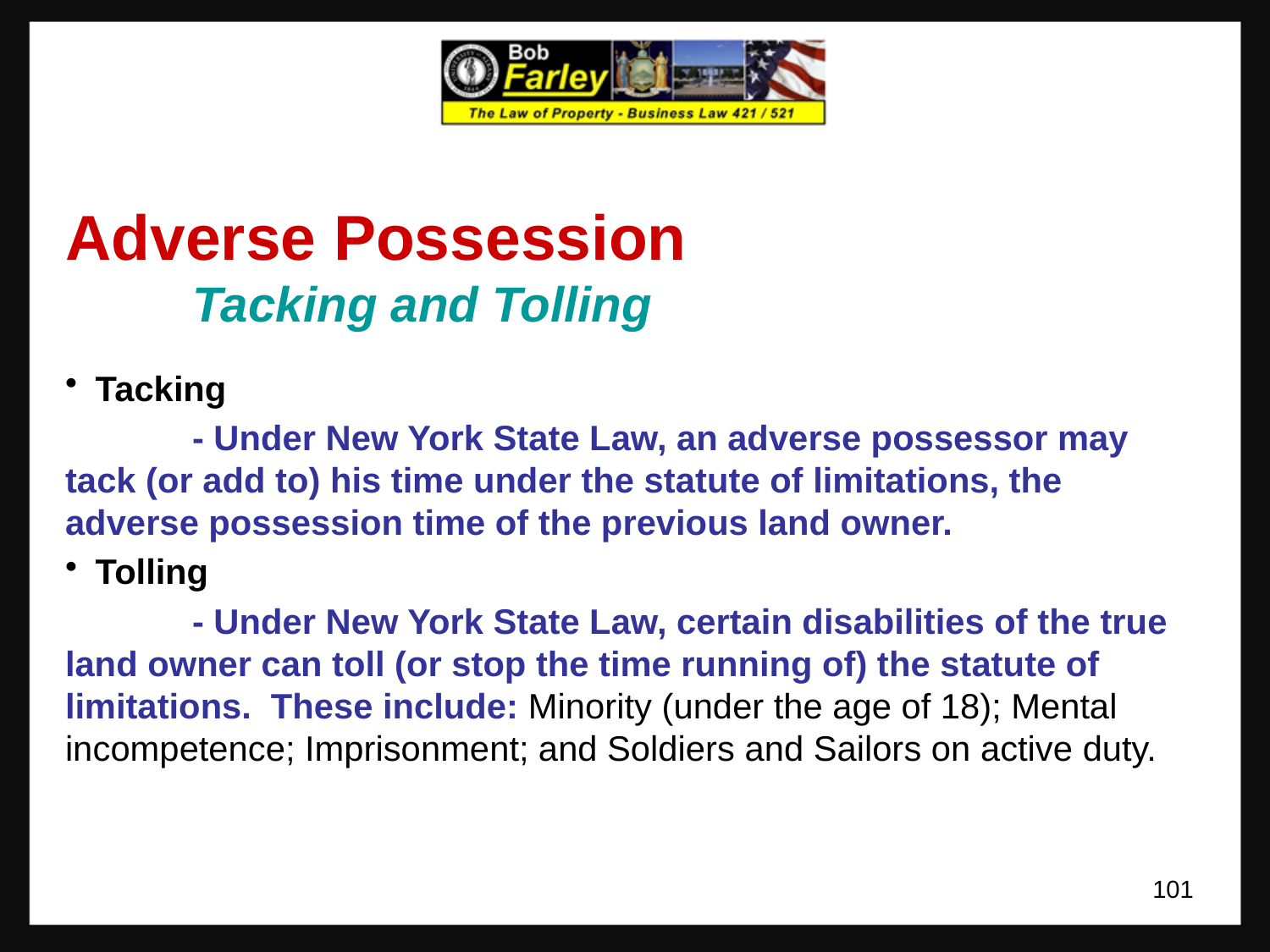

# Adverse Possession Tacking and Tolling
Tacking
	- Under New York State Law, an adverse possessor may tack (or add to) his time under the statute of limitations, the adverse possession time of the previous land owner.
Tolling
	- Under New York State Law, certain disabilities of the true land owner can toll (or stop the time running of) the statute of limitations.  These include: Minority (under the age of 18); Mental incompetence; Imprisonment; and Soldiers and Sailors on active duty.

101